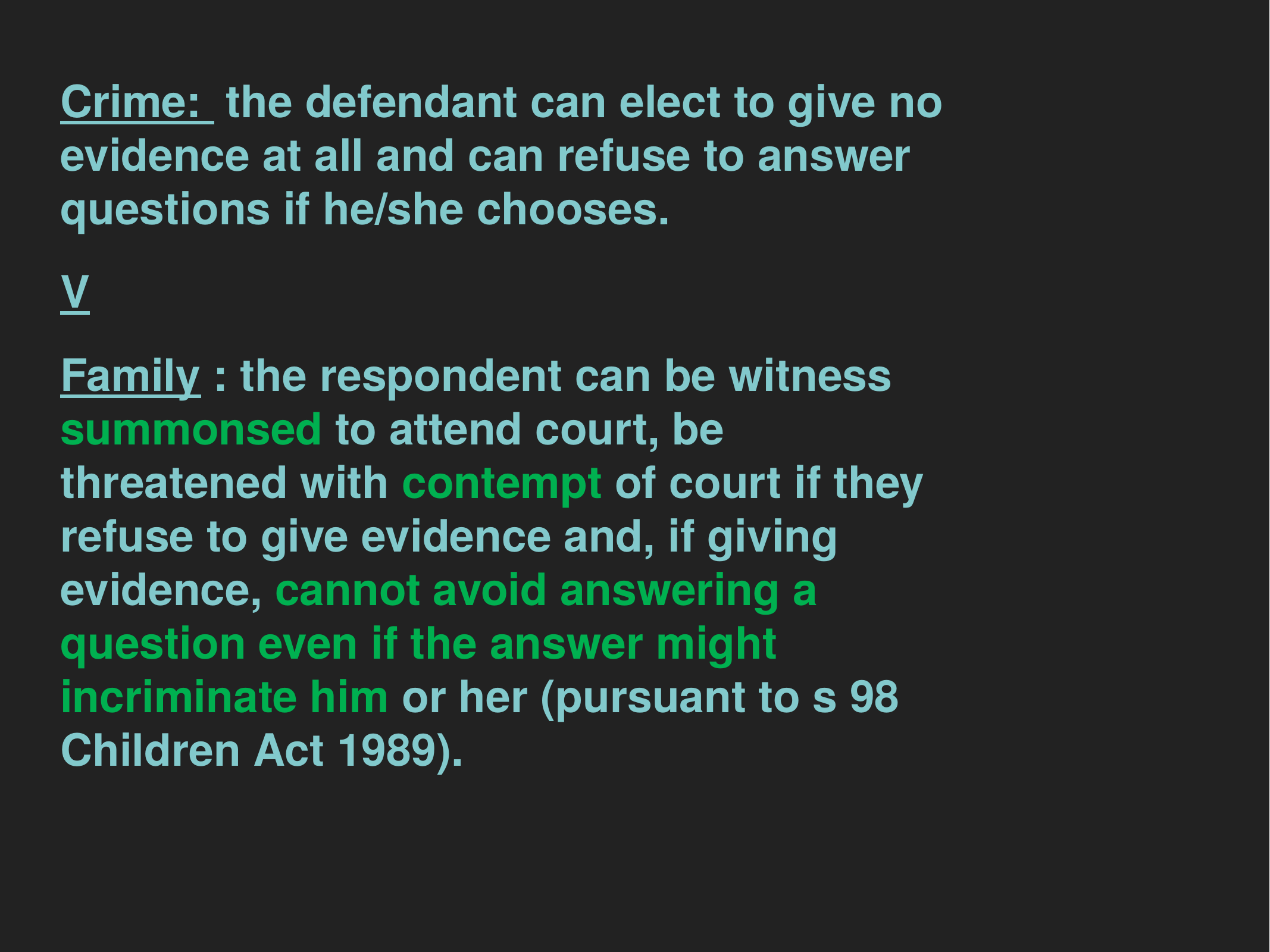

Crime:  the defendant can elect to give no evidence at all and can refuse to answer questions if he/she chooses.
V
Family : the respondent can be witness summonsed to attend court, be threatened with contempt of court if they refuse to give evidence and, if giving evidence, cannot avoid answering a question even if the answer might incriminate him or her (pursuant to s 98 Children Act 1989).
Crime v Care v care
What about the lawyers ?
Who can hear what's happening in court?
What evidence is heard?
What are the roles of Experts?
Is there a right to silence?
What is the timescale from start to a decision?